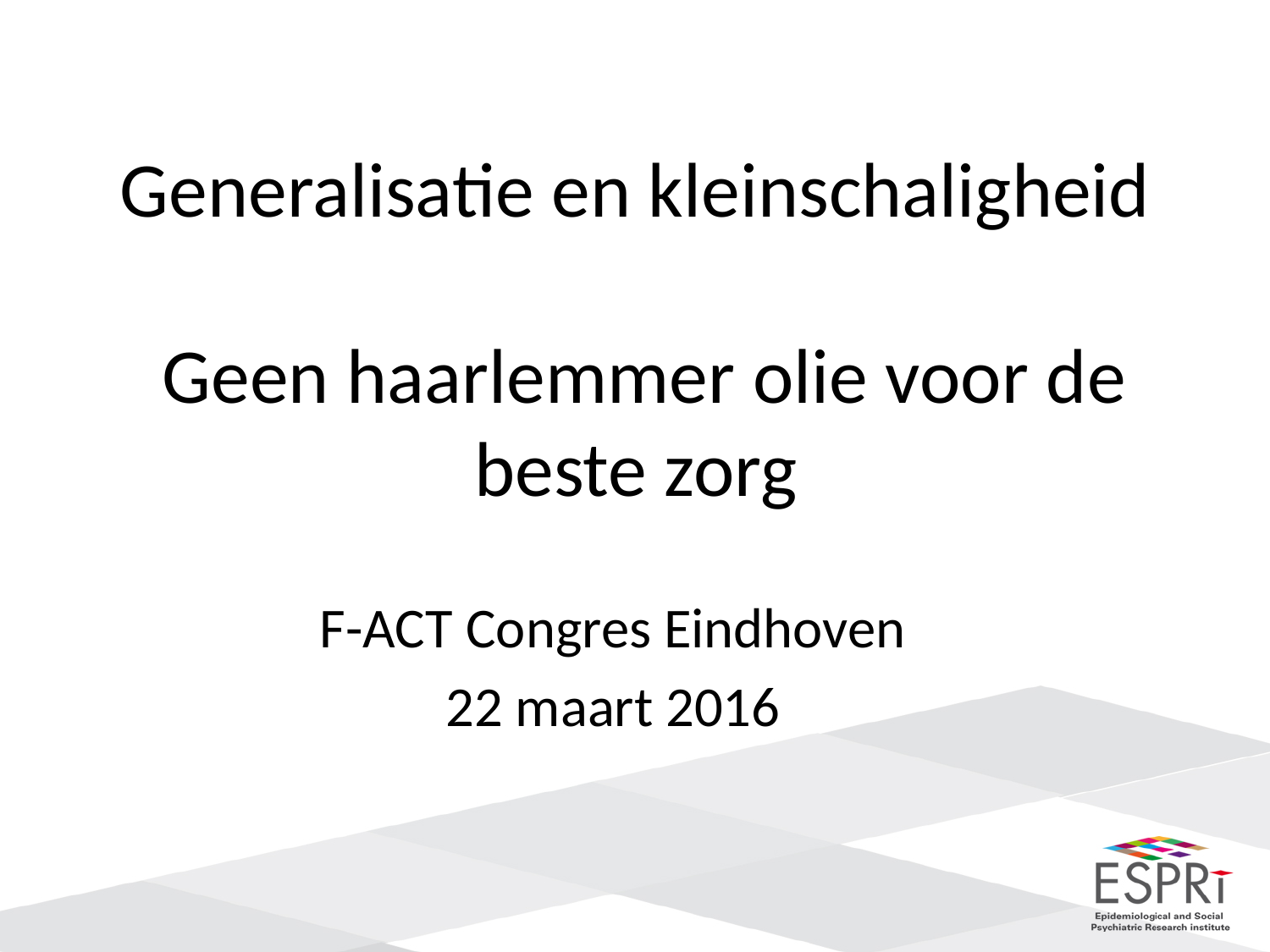

# Generalisatie en kleinschaligheid Geen haarlemmer olie voor de beste zorg

F-ACT Congres Eindhoven
22 maart 2016